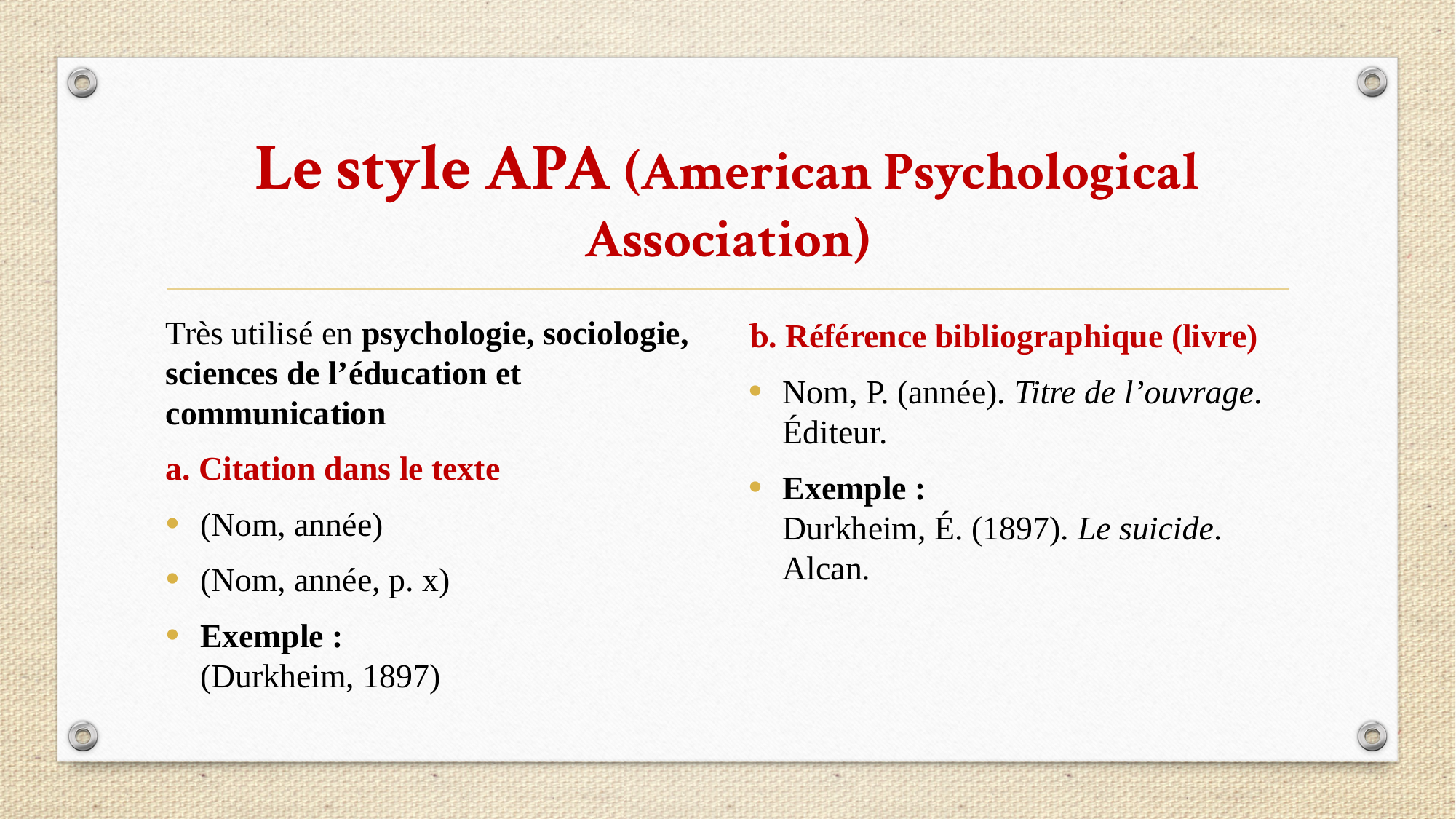

# Le style APA (American Psychological Association)
Très utilisé en psychologie, sociologie, sciences de l’éducation et communication
a. Citation dans le texte
(Nom, année)
(Nom, année, p. x)
Exemple :
(Durkheim, 1897)

b. Référence bibliographique (livre)
Nom, P. (année). Titre de l’ouvrage. Éditeur.
Exemple :
Durkheim, É. (1897). Le suicide. Alcan.